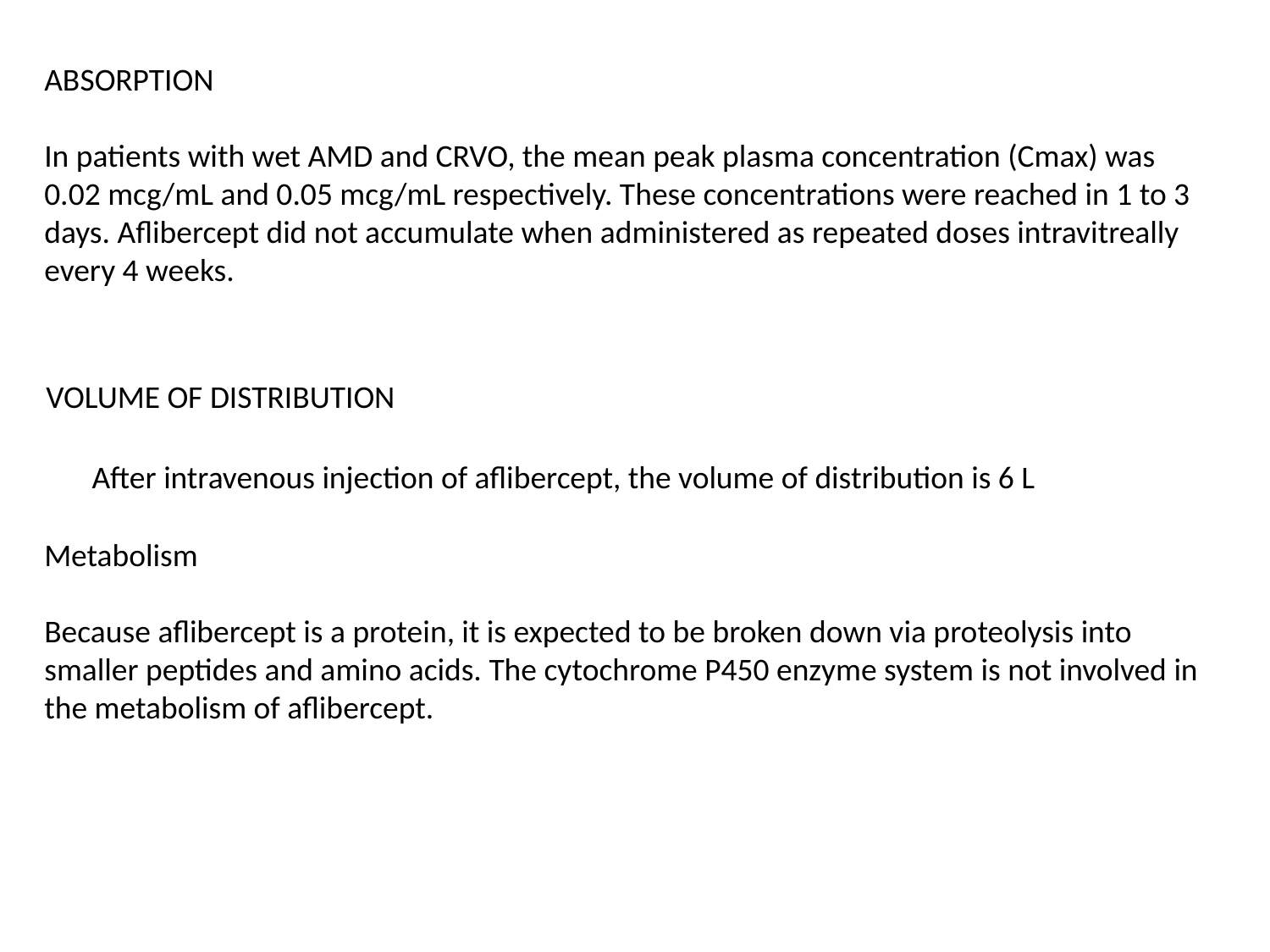

ABSORPTION

In patients with wet AMD and CRVO, the mean peak plasma concentration (Cmax) was 0.02 mcg/mL and 0.05 mcg/mL respectively. These concentrations were reached in 1 to 3 days. Aflibercept did not accumulate when administered as repeated doses intravitreally every 4 weeks.
VOLUME OF DISTRIBUTION
After intravenous injection of aflibercept, the volume of distribution is 6 L
Metabolism

Because aflibercept is a protein, it is expected to be broken down via proteolysis into smaller peptides and amino acids. The cytochrome P450 enzyme system is not involved in the metabolism of aflibercept.